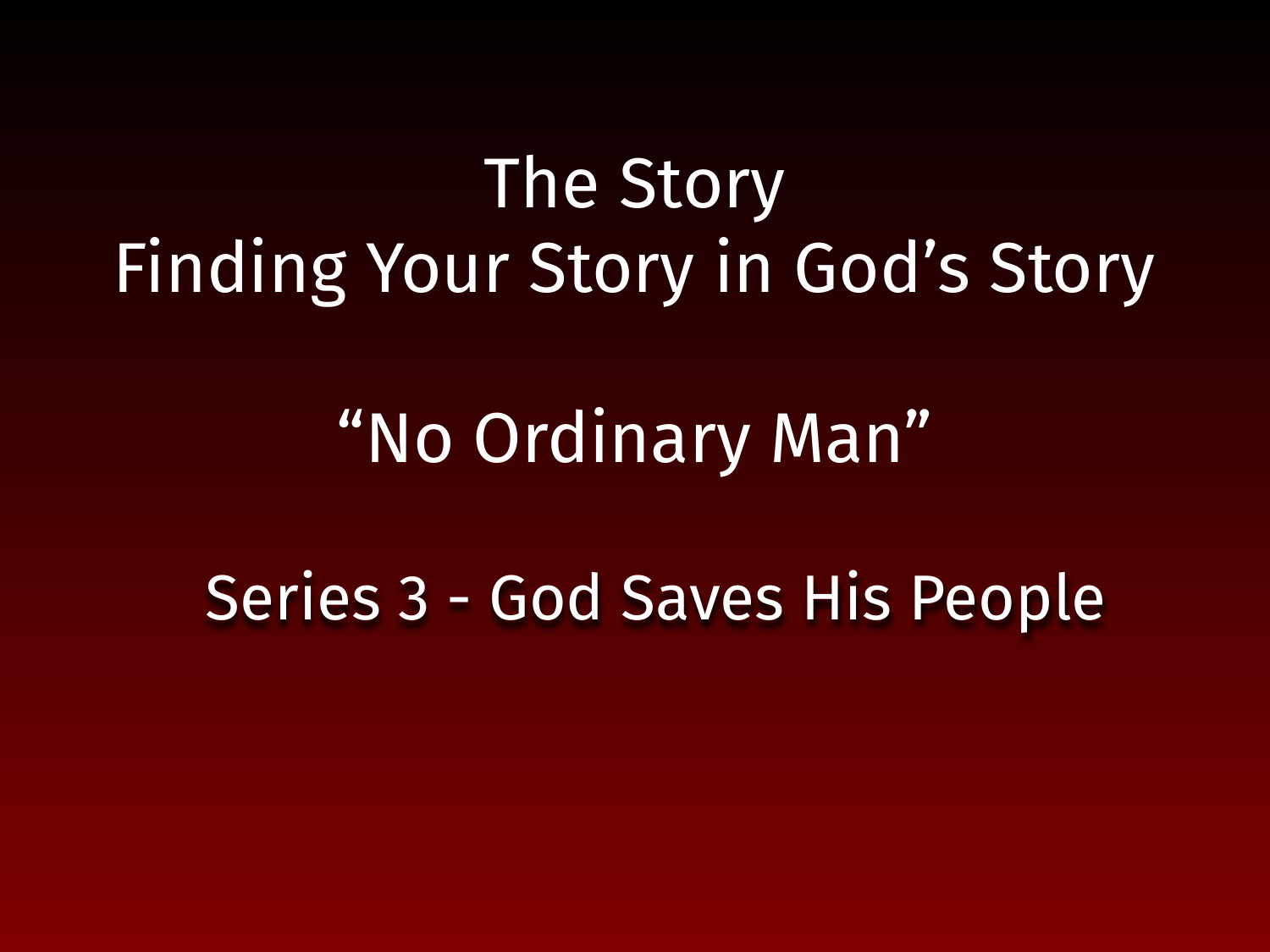

# The Story Finding Your Story in God’s Story “No Ordinary Man”
Series 3 - God Saves His People